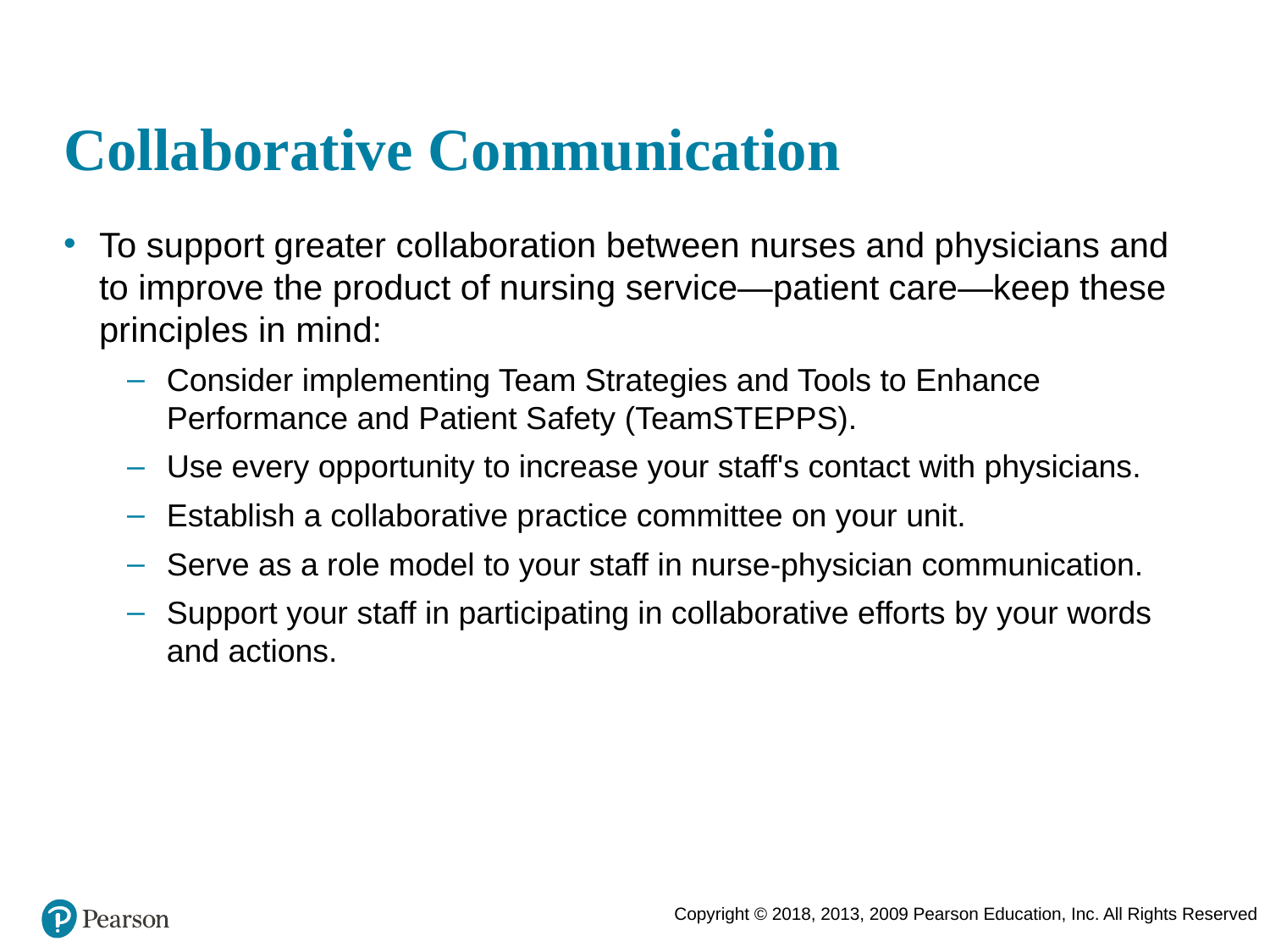

# Collaborative Communication
To support greater collaboration between nurses and physicians and to improve the product of nursing service—patient care—keep these principles in mind:
Consider implementing Team Strategies and Tools to Enhance Performance and Patient Safety (TeamSTEPPS).
Use every opportunity to increase your staff's contact with physicians.
Establish a collaborative practice committee on your unit.
Serve as a role model to your staff in nurse-physician communication.
Support your staff in participating in collaborative efforts by your words and actions.